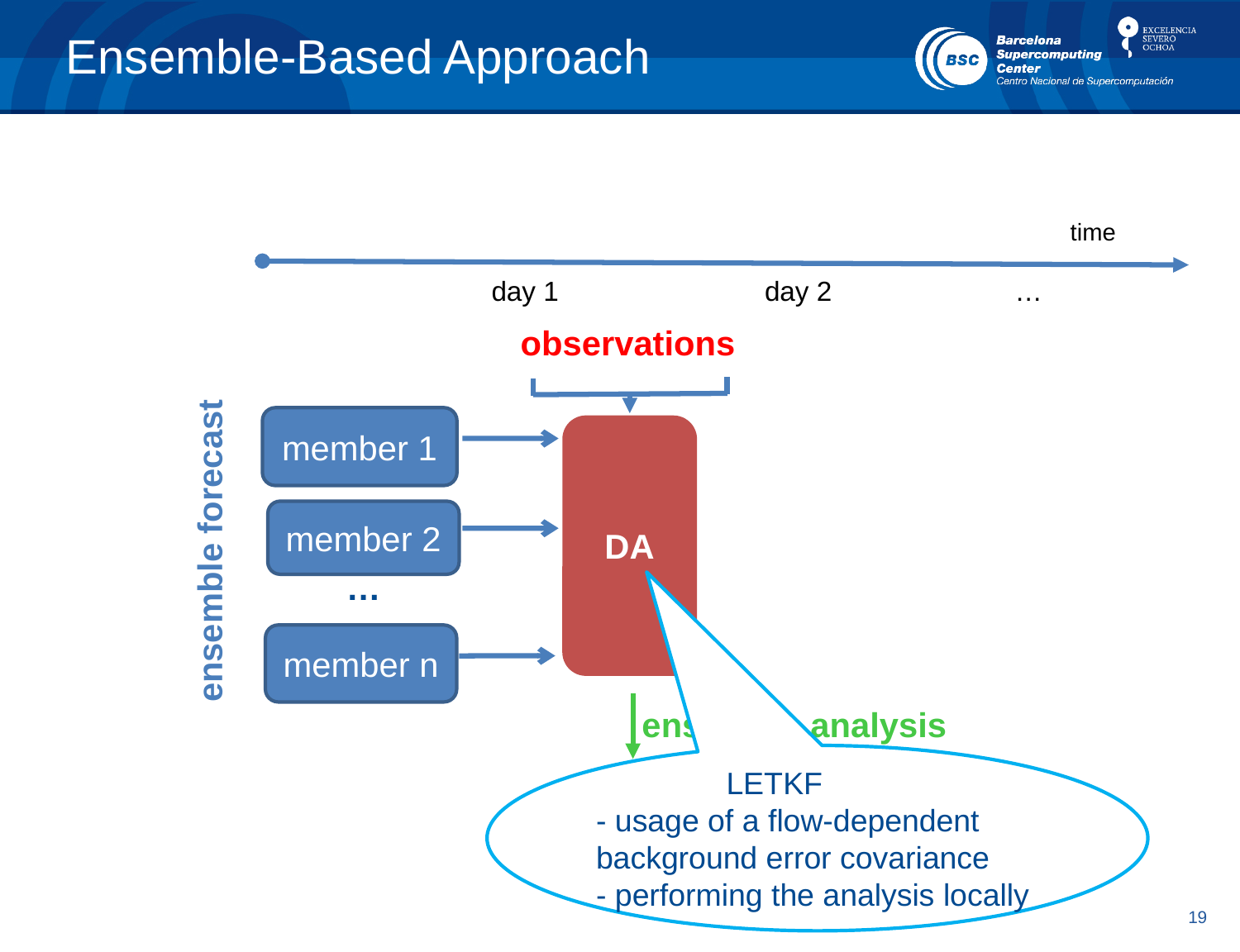

# Ensemble-Based Approach
time
day 1                           day 2                        …
observations

member 1
DA
member 2
ensemble forecast
…
member n
ensemble analysis
               LETKF
- usage of a flow-dependent background error covariance
- performing the analysis locally
model
analysis-initialised forecast